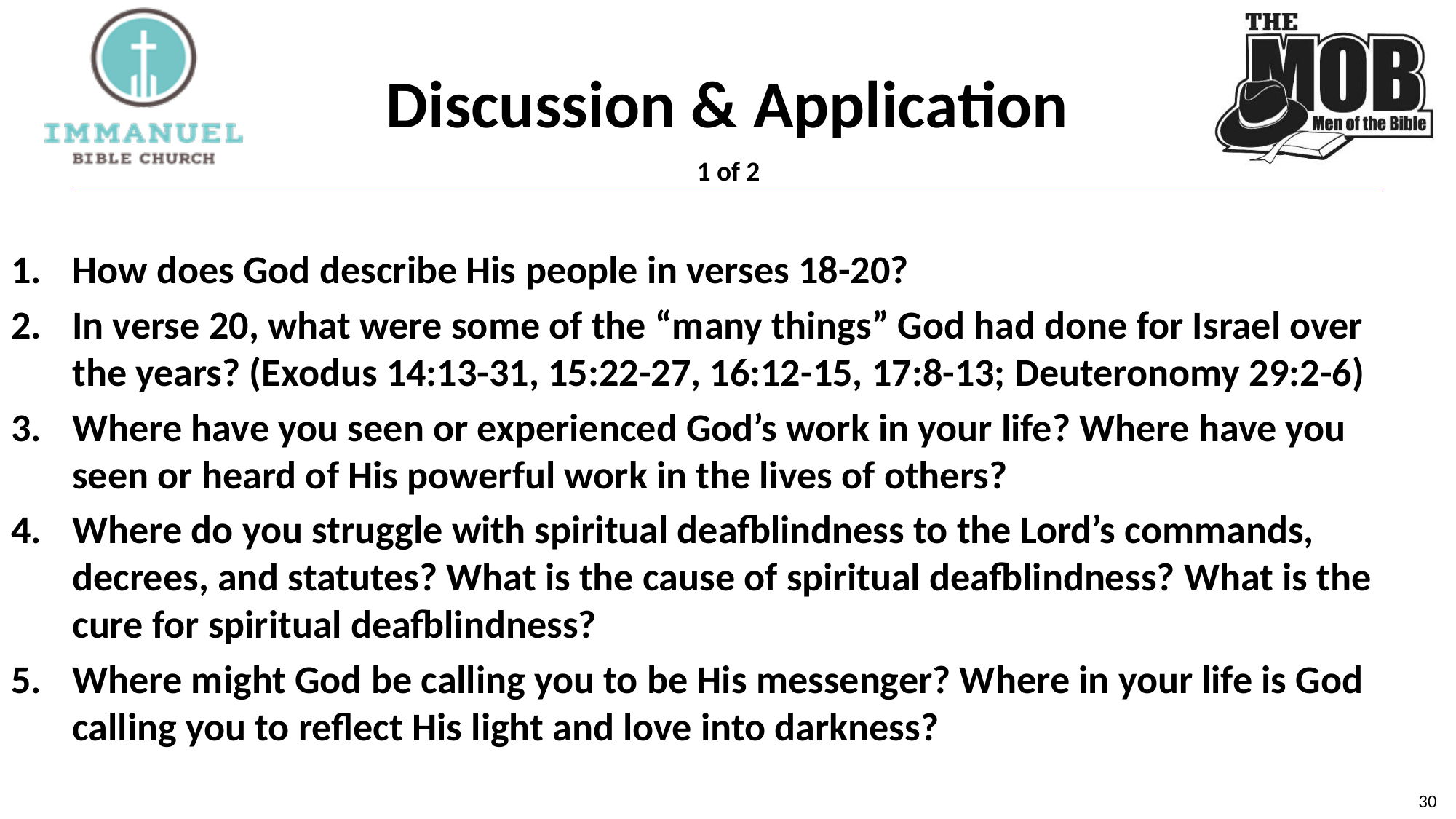

# Discussion & Application
1 of 2
How does God describe His people in verses 18-20?
In verse 20, what were some of the “many things” God had done for Israel over the years? (Exodus 14:13-31, 15:22-27, 16:12-15, 17:8-13; Deuteronomy 29:2-6)
Where have you seen or experienced God’s work in your life? Where have you seen or heard of His powerful work in the lives of others?
Where do you struggle with spiritual deafblindness to the Lord’s commands, decrees, and statutes? What is the cause of spiritual deafblindness? What is the cure for spiritual deafblindness?
Where might God be calling you to be His messenger? Where in your life is God calling you to reflect His light and love into darkness?
30